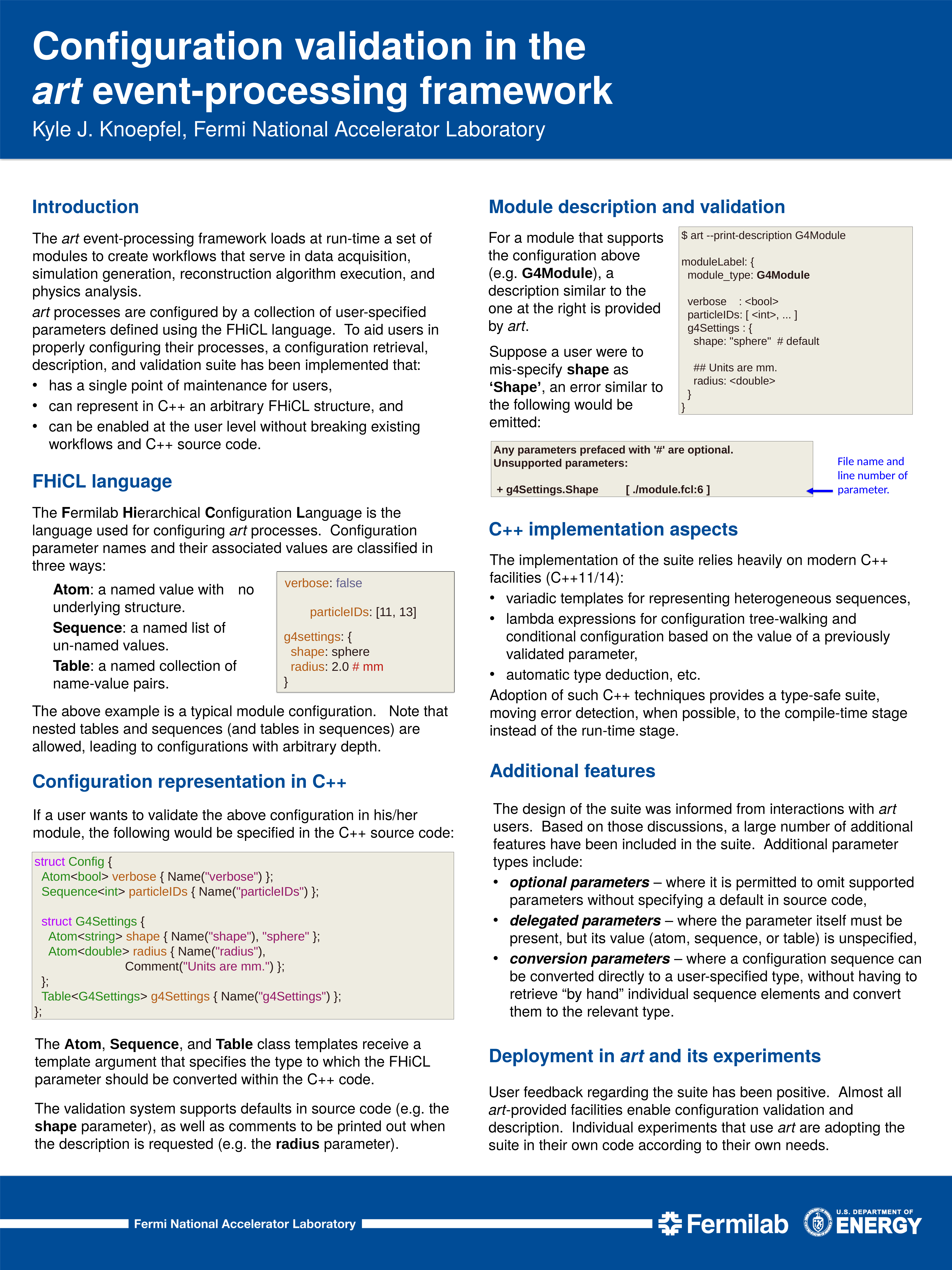

Configuration validation in the
art event-processing framework
Kyle J. Knoepfel, Fermi National Accelerator Laboratory
Introduction
Module description and validation
For a module that supports the configuration above (e.g. G4Module), a description similar to the one at the right is provided by art.
$ art --print-description G4Module

moduleLabel: {
  module_type: G4Module

  verbose    : <bool>
  particleIDs: [ <int>, ... ]
  g4Settings : {
    shape: "sphere"  # default

    ## Units are mm.
    radius: <double>
  }
}
The art event-processing framework loads at run-time a set of modules to create workflows that serve in data acquisition, simulation generation, reconstruction algorithm execution, and physics analysis.
art processes are configured by a collection of user-specified parameters defined using the FHiCL language.  To aid users in properly configuring their processes, a configuration retrieval, description, and validation suite has been implemented that:
has a single point of maintenance for users,
can represent in C++ an arbitrary FHiCL structure, and
can be enabled at the user level without breaking existing workflows and C++ source code.

Suppose a user were to mis-specify shape as ‘Shape’, an error similar to the following would be emitted:
Any parameters prefaced with '#' are optional.
Unsupported parameters:

 + g4Settings.Shape         [ ./module.fcl:6 ]
File name and
line number of parameter.
FHiCL language
The Fermilab Hierarchical Configuration Language is the language used for configuring art processes.  Configuration parameter names and their associated values are classified in three ways:
C++ implementation aspects
The implementation of the suite relies heavily on modern C++ facilities (C++11/14):
variadic templates for representing heterogeneous sequences,
lambda expressions for configuration tree-walking and conditional configuration based on the value of a previously validated parameter,
automatic type deduction, etc.
Adoption of such C++ techniques provides a type-safe suite, moving error detection, when possible, to the compile-time stage instead of the run-time stage.

verbose: false
particleIDs: [11, 13]
g4settings: {
  shape: sphere
  radius: 2.0 # mm
}
Atom: a named value with 	no underlying structure.
Sequence: a named list of 	un-named values.
Table: a named collection of name-value pairs.

The above example is a typical module configuration.   Note that nested tables and sequences (and tables in sequences) are allowed, leading to configurations with arbitrary depth.
Additional features
Configuration representation in C++
The design of the suite was informed from interactions with art users.  Based on those discussions, a large number of additional features have been included in the suite.  Additional parameter types include:
optional parameters – where it is permitted to omit supported parameters without specifying a default in source code,
delegated parameters – where the parameter itself must be present, but its value (atom, sequence, or table) is unspecified,
conversion parameters – where a configuration sequence can be converted directly to a user-specified type, without having to retrieve “by hand” individual sequence elements and convert them to the relevant type.

If a user wants to validate the above configuration in his/her module, the following would be specified in the C++ source code:
struct Config {
  Atom<bool> verbose { Name("verbose") };
  Sequence<int> particleIDs { Name("particleIDs") };

  struct G4Settings {
    Atom<string> shape { Name("shape"), "sphere" };
    Atom<double> radius { Name("radius"),
                          Comment("Units are mm.") };
  };
  Table<G4Settings> g4Settings { Name("g4Settings") };
};
Deployment in art and its experiments
The Atom, Sequence, and Table class templates receive a template argument that specifies the type to which the FHiCL parameter should be converted within the C++ code.
User feedback regarding the suite has been positive.  Almost all art-provided facilities enable configuration validation and description.  Individual experiments that use art are adopting the suite in their own code according to their own needs.
The validation system supports defaults in source code (e.g. the shape parameter), as well as comments to be printed out when the description is requested (e.g. the radius parameter).